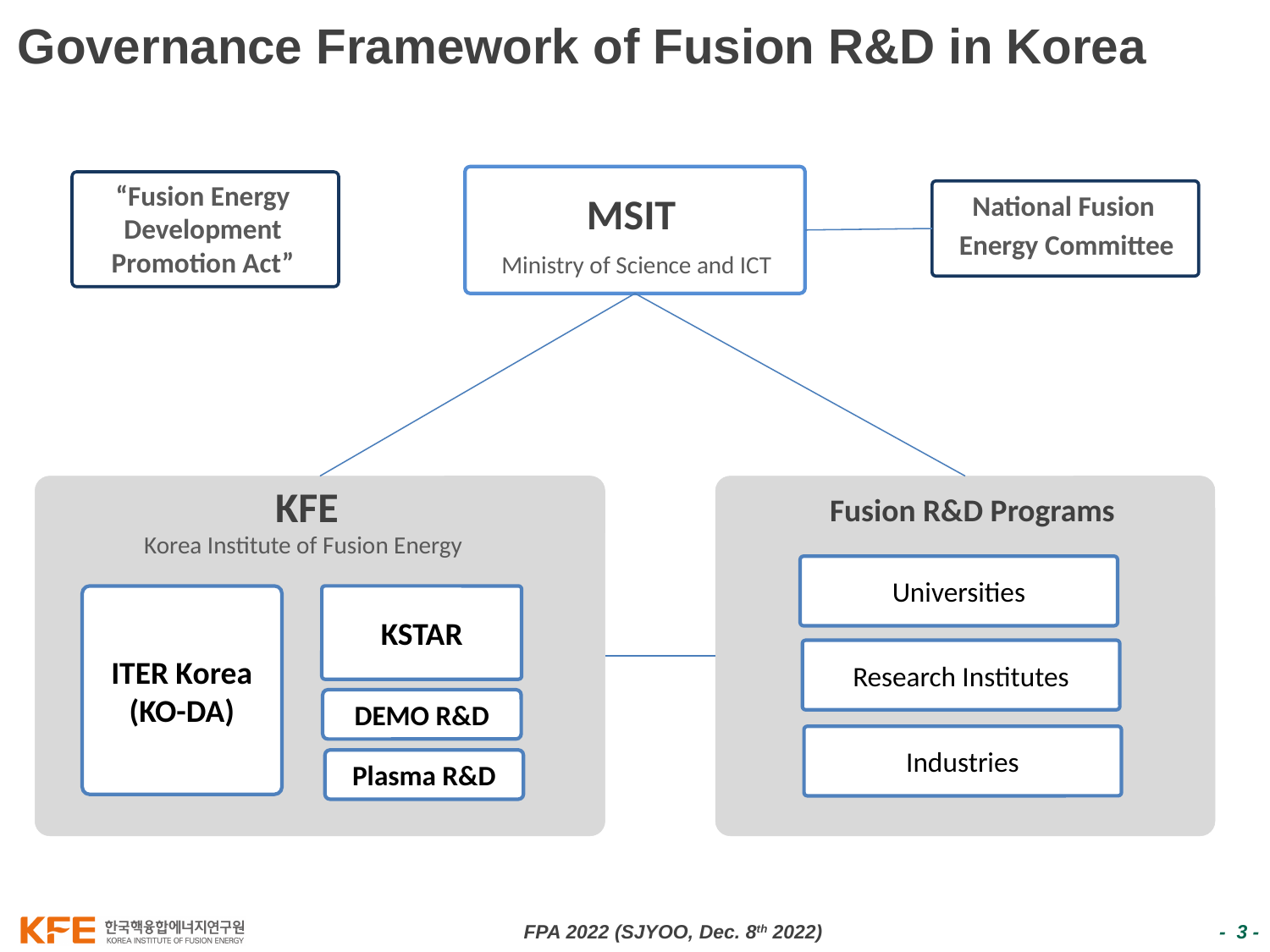

Governance Framework of Fusion R&D in Korea
“Fusion Energy Development Promotion Act”

MSIT
National Fusion
Energy Committee
Ministry of Science and ICT

KFE
Fusion R&D Programs
Korea Institute of Fusion Energy
Universities
ITER Korea
(KO-DA)
KSTAR
Research Institutes
DEMO R&D
Industries
Plasma R&D